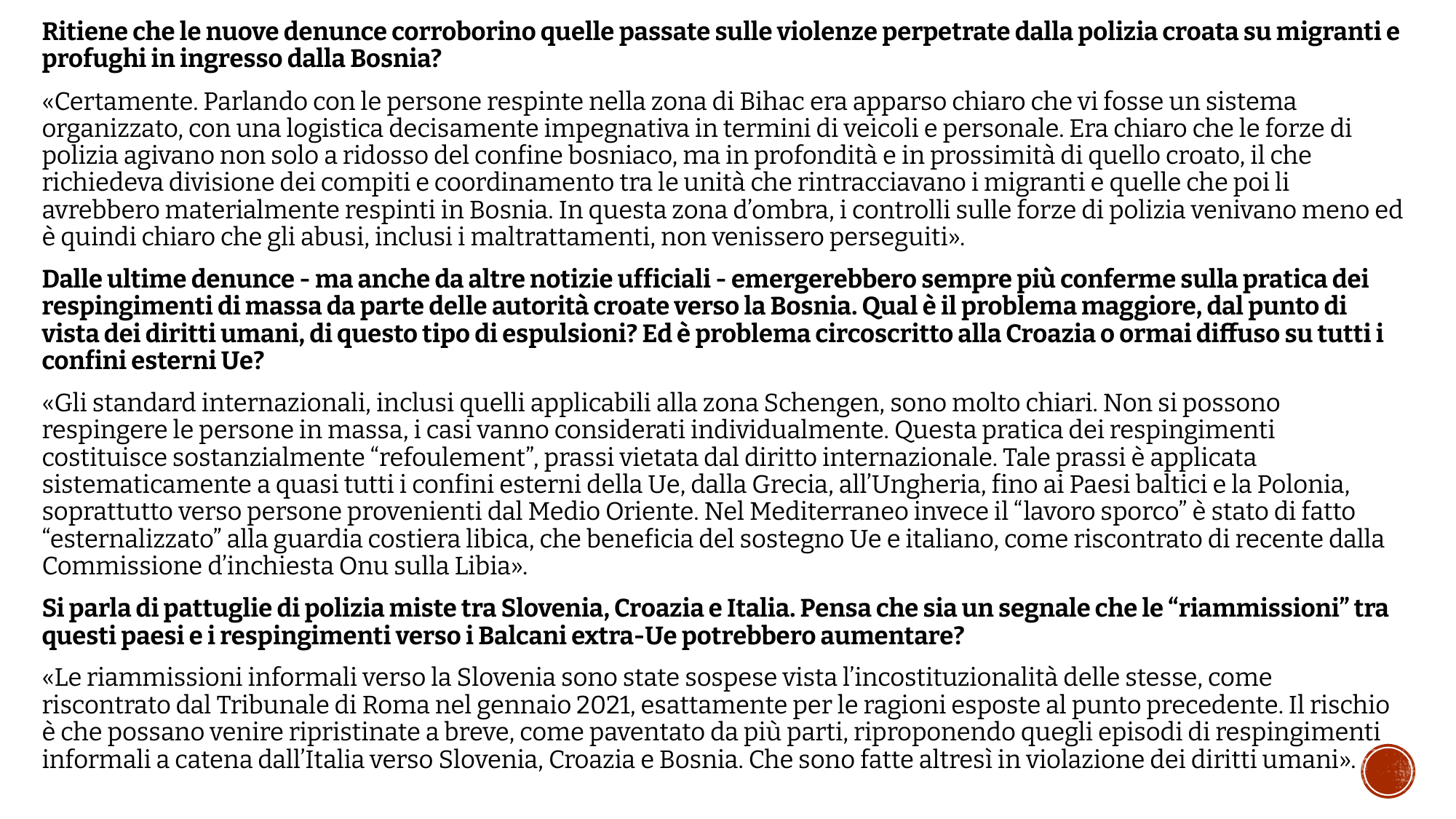

Ritiene che le nuove denunce corroborino quelle passate sulle violenze perpetrate dalla polizia croata su migranti e profughi in ingresso dalla Bosnia?
«Certamente. Parlando con le persone respinte nella zona di Bihac era apparso chiaro che vi fosse un sistema organizzato, con una logistica decisamente impegnativa in termini di veicoli e personale. Era chiaro che le forze di polizia agivano non solo a ridosso del confine bosniaco, ma in profondità e in prossimità di quello croato, il che richiedeva divisione dei compiti e coordinamento tra le unità che rintracciavano i migranti e quelle che poi li avrebbero materialmente respinti in Bosnia. In questa zona d’ombra, i controlli sulle forze di polizia venivano meno ed è quindi chiaro che gli abusi, inclusi i maltrattamenti, non venissero perseguiti».
Dalle ultime denunce - ma anche da altre notizie ufficiali - emergerebbero sempre più conferme sulla pratica dei respingimenti di massa da parte delle autorità croate verso la Bosnia. Qual è il problema maggiore, dal punto di vista dei diritti umani, di questo tipo di espulsioni? Ed è problema circoscritto alla Croazia o ormai diffuso su tutti i confini esterni Ue?
«Gli standard internazionali, inclusi quelli applicabili alla zona Schengen, sono molto chiari. Non si possono respingere le persone in massa, i casi vanno considerati individualmente. Questa pratica dei respingimenti costituisce sostanzialmente “refoulement”, prassi vietata dal diritto internazionale. Tale prassi è applicata sistematicamente a quasi tutti i confini esterni della Ue, dalla Grecia, all’Ungheria, fino ai Paesi baltici e la Polonia, soprattutto verso persone provenienti dal Medio Oriente. Nel Mediterraneo invece il “lavoro sporco” è stato di fatto “esternalizzato” alla guardia costiera libica, che beneficia del sostegno Ue e italiano, come riscontrato di recente dalla Commissione d’inchiesta Onu sulla Libia».
Si parla di pattuglie di polizia miste tra Slovenia, Croazia e Italia. Pensa che sia un segnale che le “riammissioni” tra questi paesi e i respingimenti verso i Balcani extra-Ue potrebbero aumentare?
«Le riammissioni informali verso la Slovenia sono state sospese vista l’incostituzionalità delle stesse, come riscontrato dal Tribunale di Roma nel gennaio 2021, esattamente per le ragioni esposte al punto precedente. Il rischio è che possano venire ripristinate a breve, come paventato da più parti, riproponendo quegli episodi di respingimenti informali a catena dall’Italia verso Slovenia, Croazia e Bosnia. Che sono fatte altresì in violazione dei diritti umani».